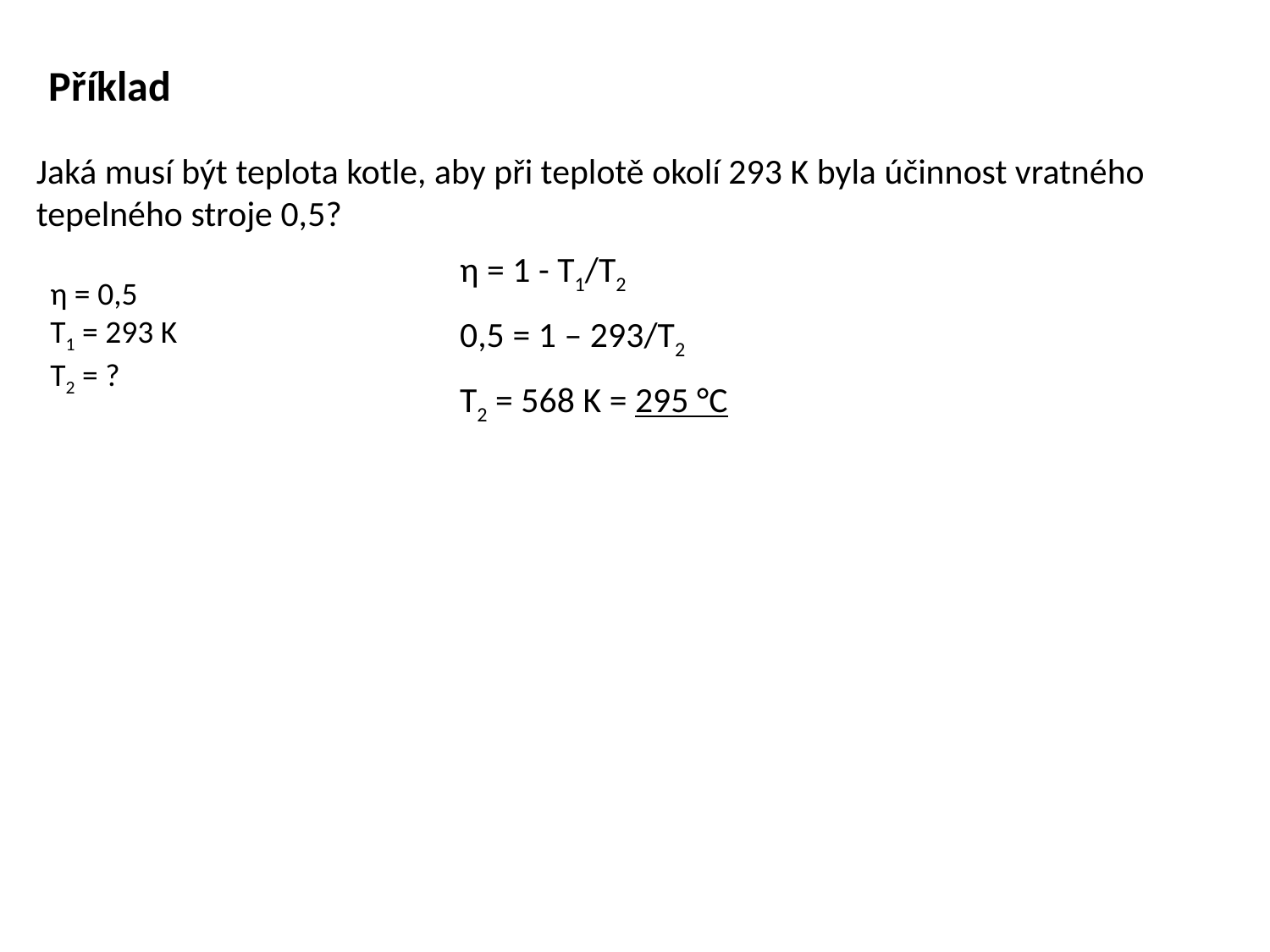

Příklad
Jaká musí být teplota kotle, aby při teplotě okolí 293 K byla účinnost vratného tepelného stroje 0,5?
η = 1 - T1/T2

0,5 = 1 – 293/T2

T2 = 568 K = 295 °C
η = 0,5
T1 = 293 K
T2 = ?